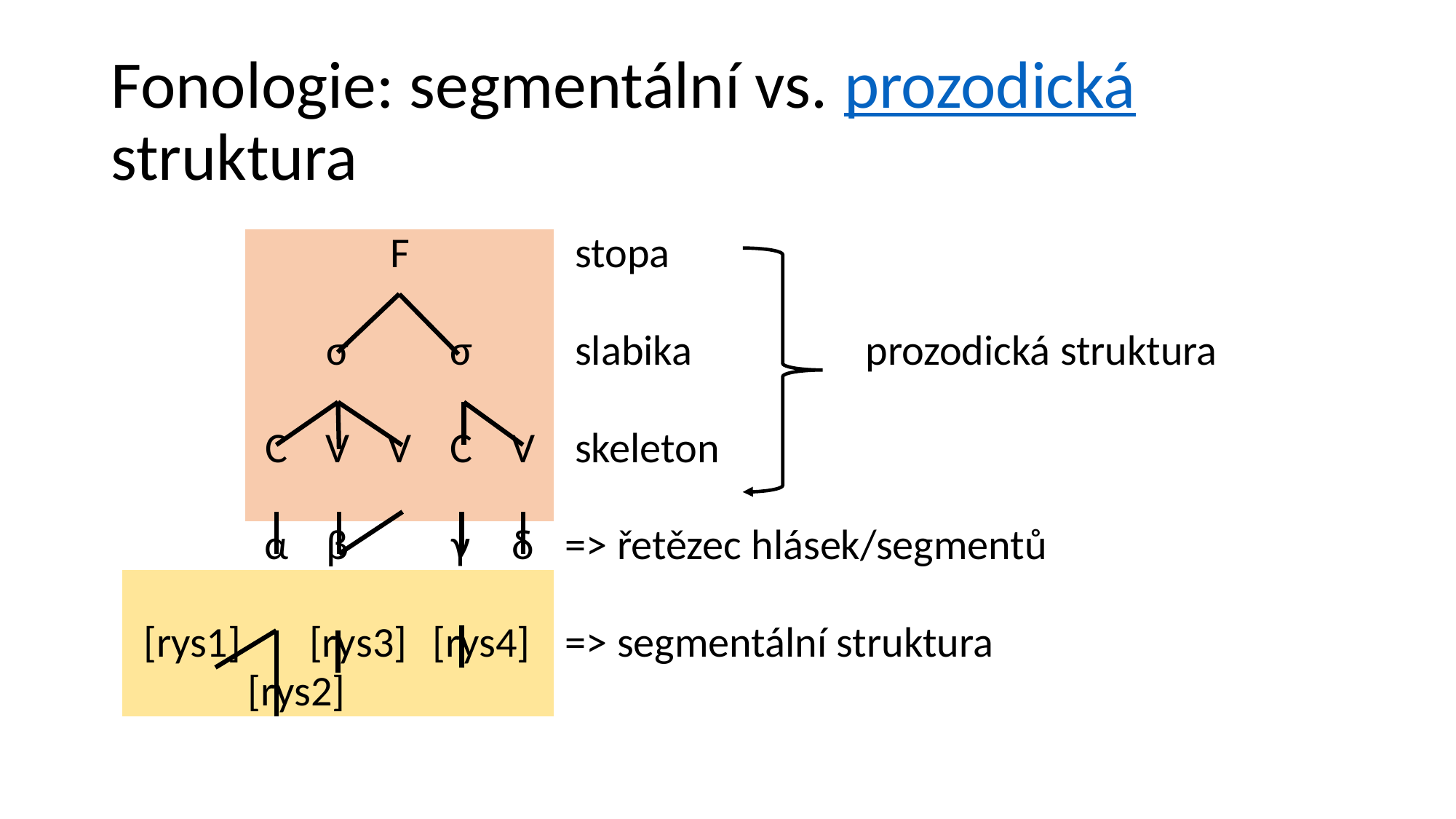

# Fonologie: segmentální vs. prozodická struktura

|  |  |  |  | F |  |  | stopa |  |  |  |  |  |  |  |  |  |  |  |  |
| --- | --- | --- | --- | --- | --- | --- | --- | --- | --- | --- | --- | --- | --- | --- | --- | --- | --- | --- | --- |
|  |  |  |  |  |  |  |  |  |  |  |  |  |  |  |  |  |  |  |  |
|  |  |  | σ |  | σ |  | slabika prozodická struktura |  |  |  |  |  |  |  |  |  |  |  |  |
|  |  |  |  |  |  |  |  |  |  |  |  |  |  |  |  |  |  |  |  |
|  |  | C | V | V | C | V | skeleton |  |  |  |  |  |  |  |  |  |  |  |  |
|  |  |  |  |  |  |  |  |  |  |  |  |  |  |  |  |  |  |  |  |
|  |  | α | β |  | γ | δ | => řetězec hlásek/segmentů |  |  |  |  |  |  |  |  |  |  |  |  |
|  |  |  |  |  |  |  |  |  |  |  |  |  |  |  |  |  |  |  |  |
| [rys1] |  |  | [rys3] |  | [rys4] |  | => segmentální struktura |  |  |  |  |  |  |  |  |  |  |  |  |
|  |  | [rys2] |  |  |  |  |  |  |  |  |  |  |  |  |  |  |  |  |  |